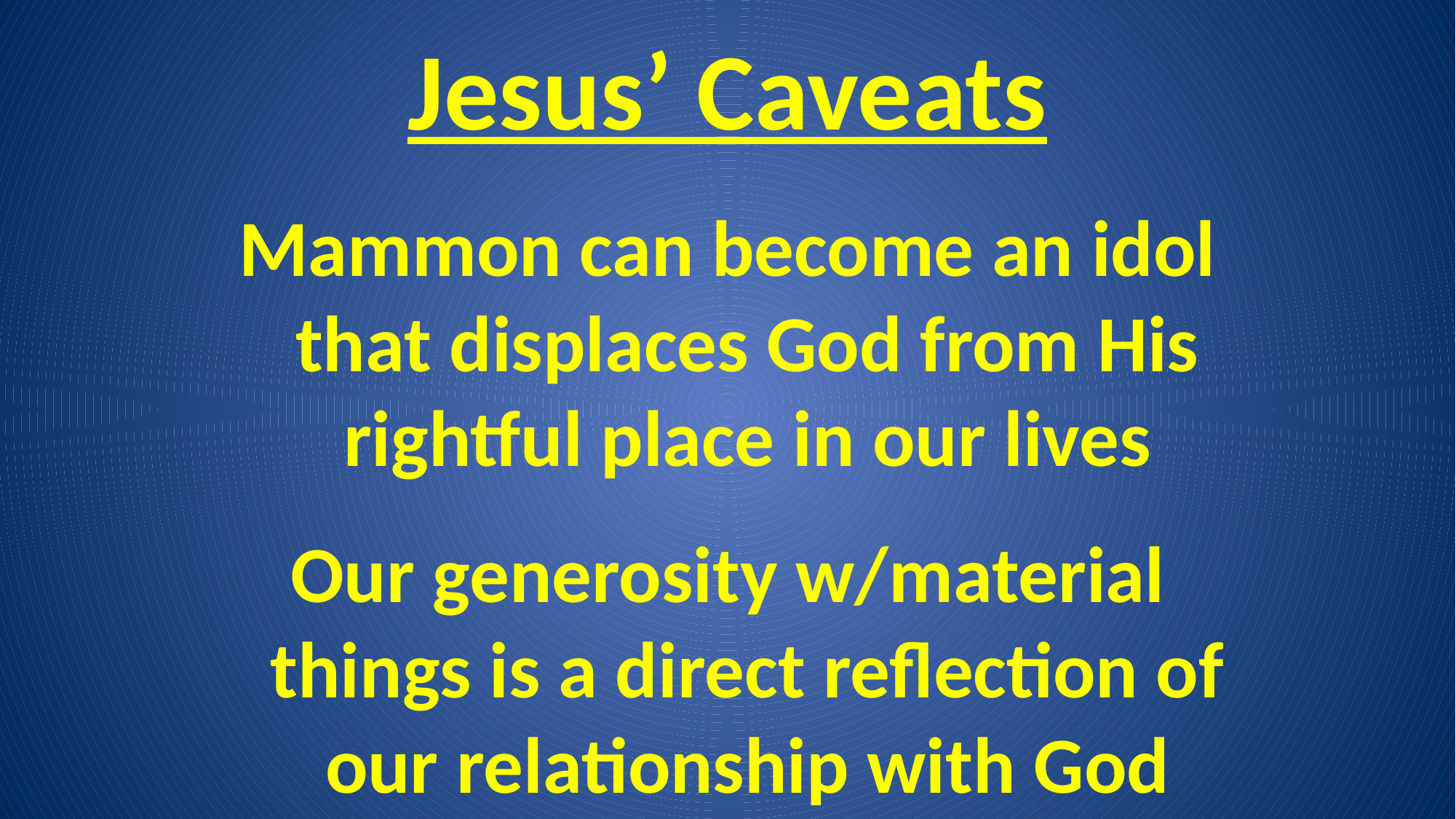

# Jesus’ Caveats
Mammon can become an idol that displaces God from His rightful place in our lives

Our generosity w/material things is a direct reflection of our relationship with God